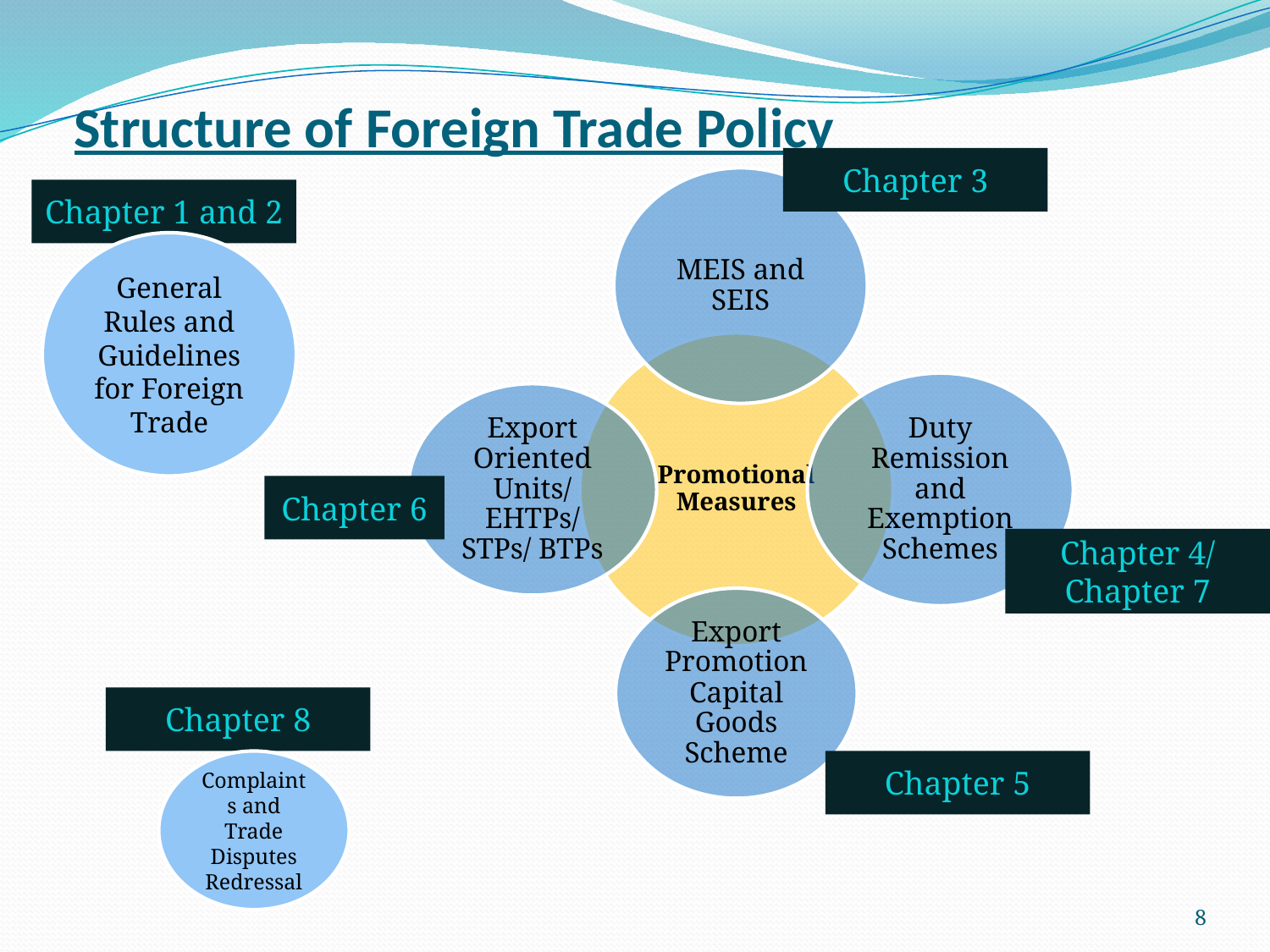

# Structure of Foreign Trade Policy
Chapter 3
Promotional Measures
MEIS and SEIS
Duty Remission and Exemption Schemes
Export Promotion Capital Goods Scheme
Export Oriented Units/ EHTPs/ STPs/ BTPs
Chapter 6
Chapter 4/ Chapter 7
Chapter 5
Chapter 1 and 2
General Rules and Guidelines for Foreign Trade
Chapter 8
Complaints and Trade Disputes Redressal

8